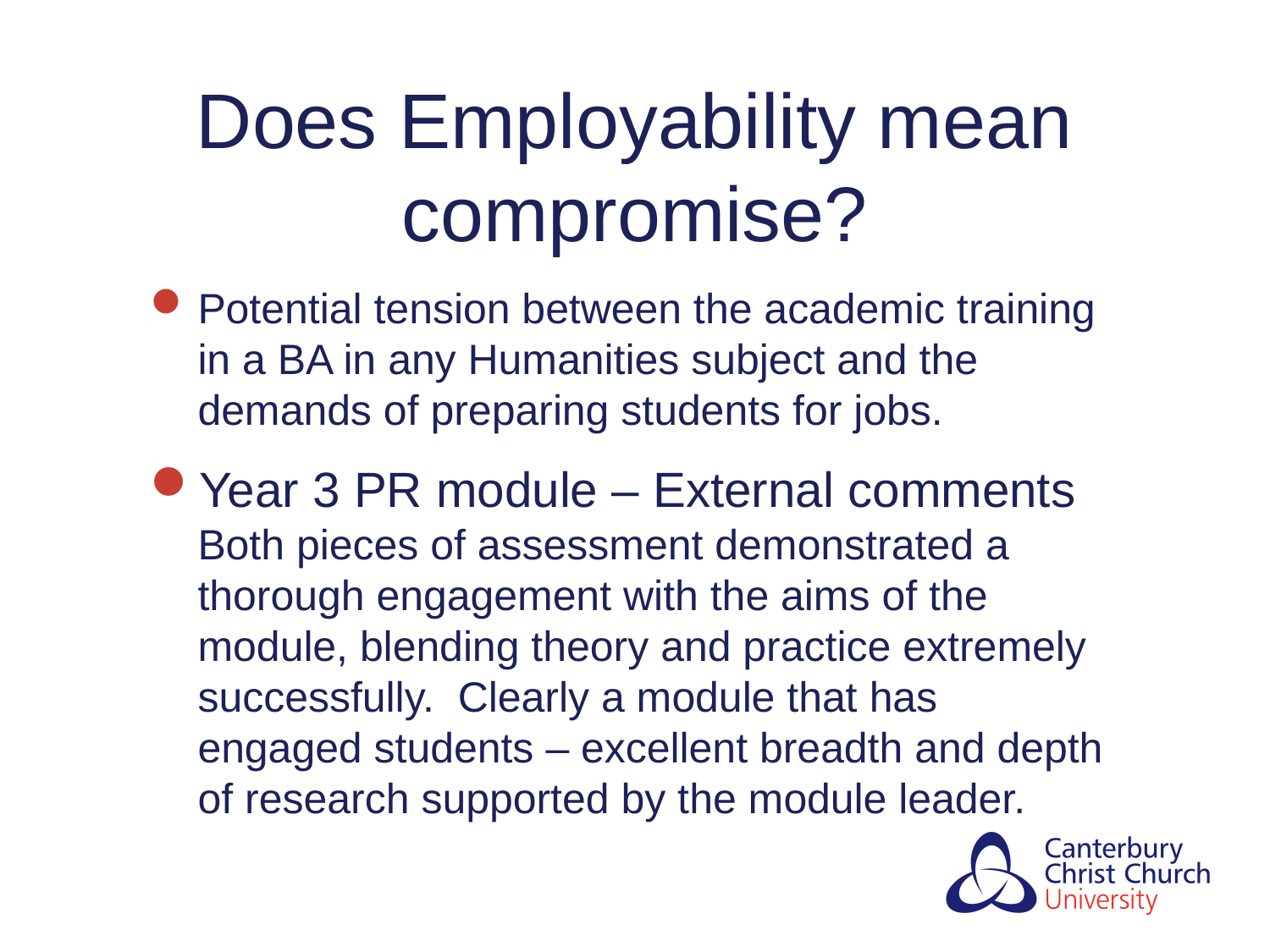

# Does Employability mean compromise?
Potential tension between the academic training in a BA in any Humanities subject and the demands of preparing students for jobs.
Year 3 PR module – External comments Both pieces of assessment demonstrated a thorough engagement with the aims of the module, blending theory and practice extremely successfully.  Clearly a module that has engaged students – excellent breadth and depth of research supported by the module leader.